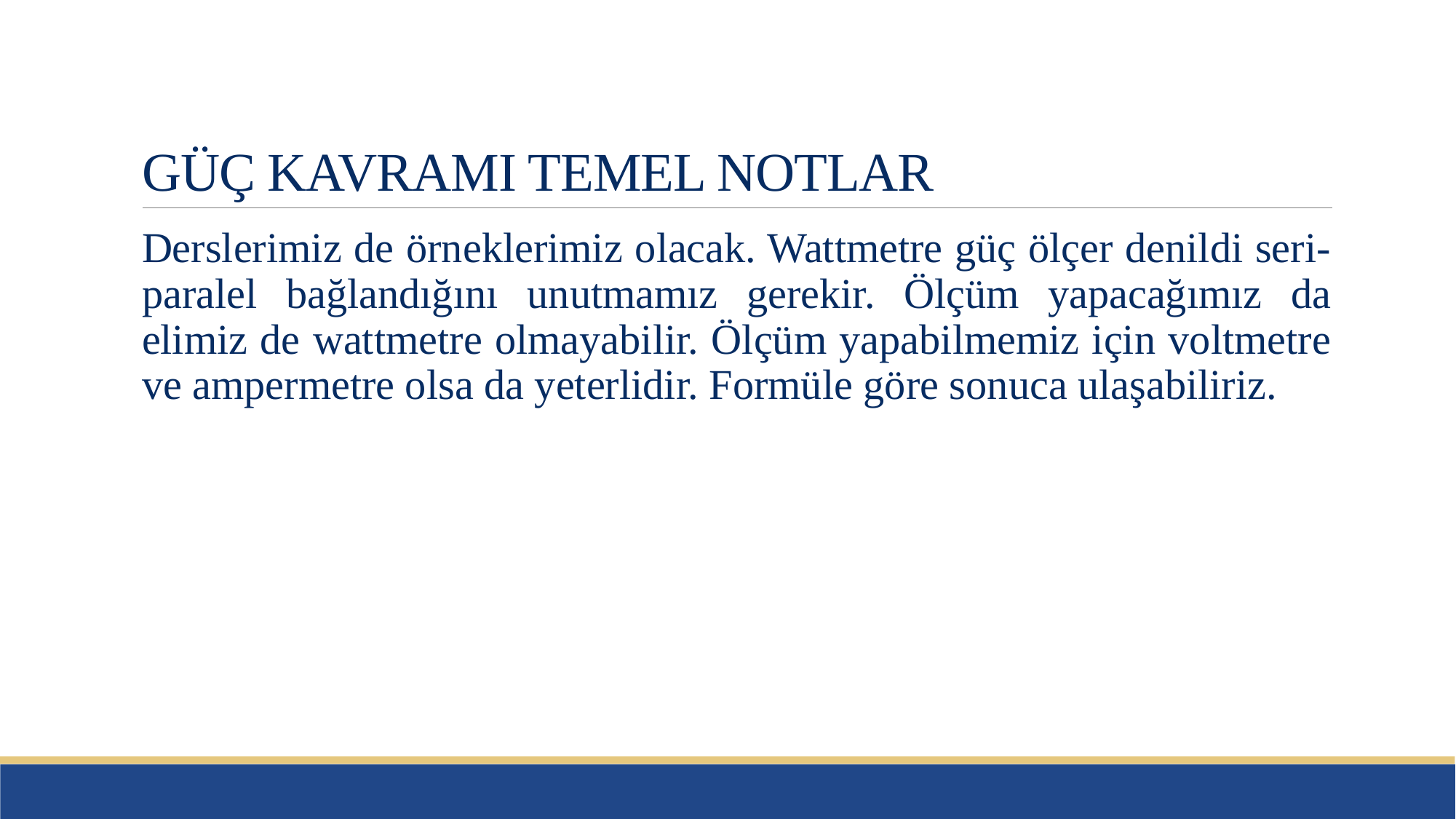

# GÜÇ KAVRAMI TEMEL NOTLAR
Derslerimiz de örneklerimiz olacak. Wattmetre güç ölçer denildi seri-paralel bağlandığını unutmamız gerekir. Ölçüm yapacağımız da elimiz de wattmetre olmayabilir. Ölçüm yapabilmemiz için voltmetre ve ampermetre olsa da yeterlidir. Formüle göre sonuca ulaşabiliriz.